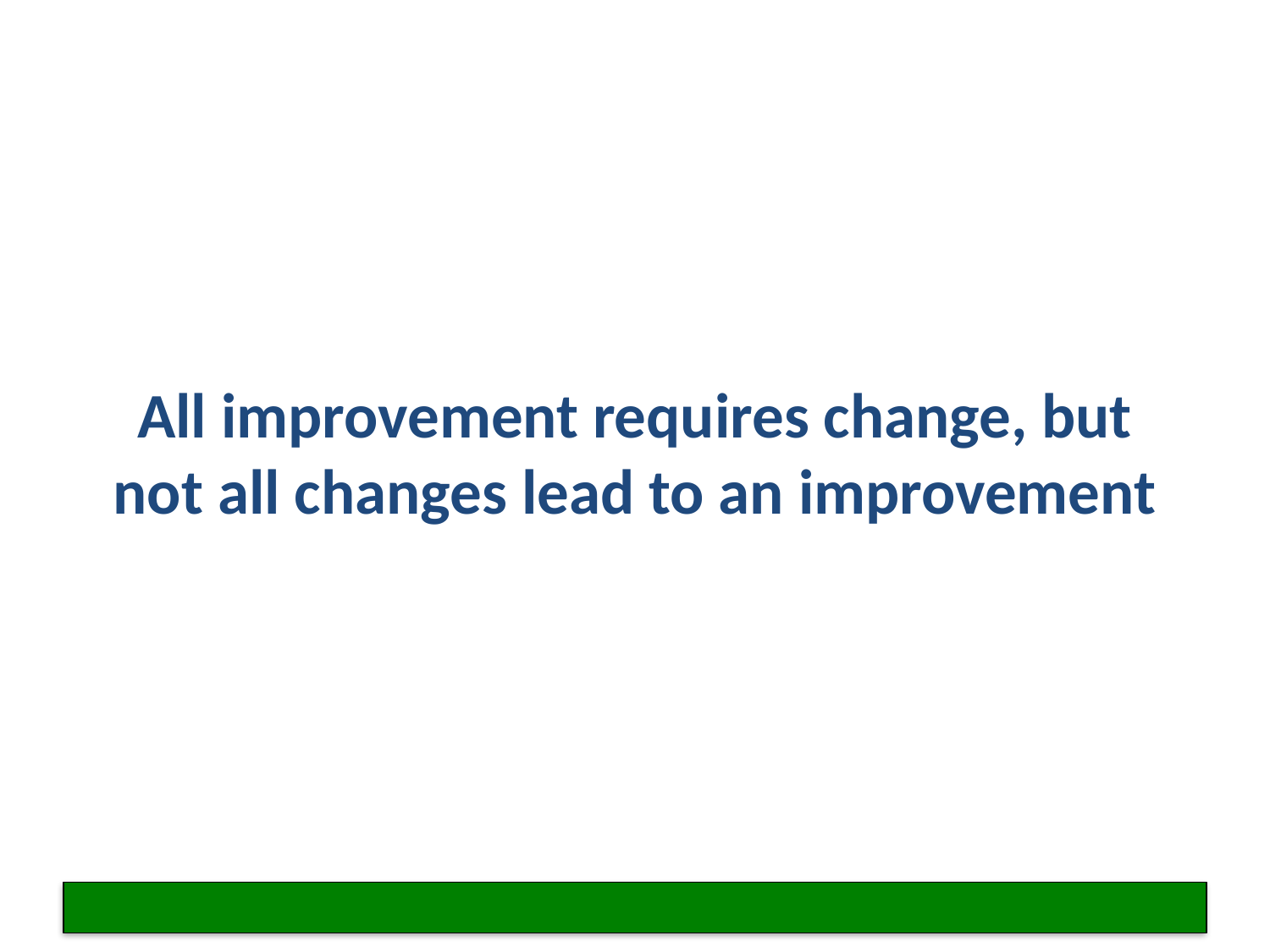

# All improvement requires change, but not all changes lead to an improvement